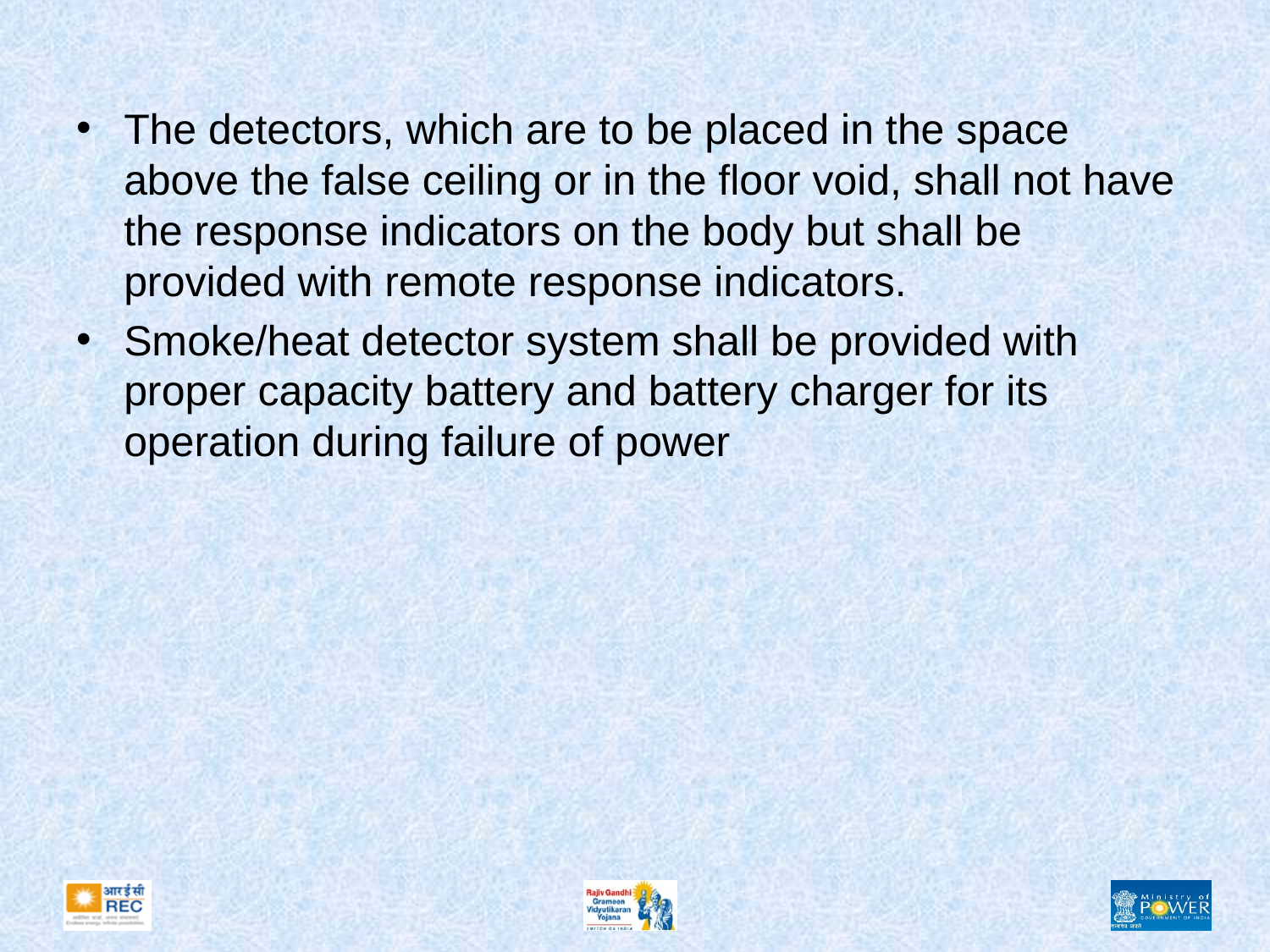

#
The detectors, which are to be placed in the space above the false ceiling or in the floor void, shall not have the response indicators on the body but shall be provided with remote response indicators.
Smoke/heat detector system shall be provided with proper capacity battery and battery charger for its operation during failure of power